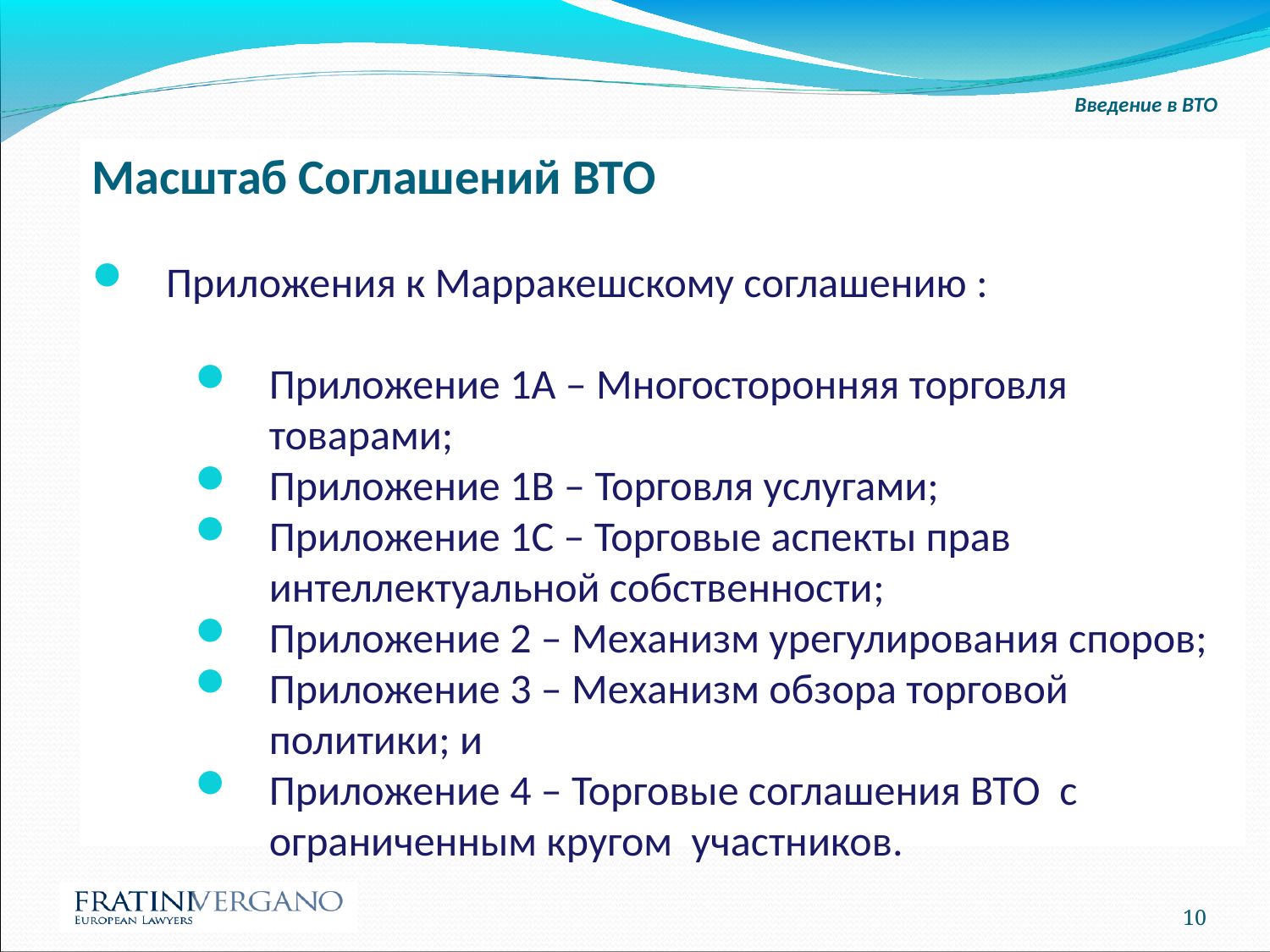

Введение в ВТО
Масштаб Соглашений ВТО

Приложения к Марракешскому соглашению :

Приложение 1A – Многосторонняя торговля товарами;
Приложение 1B – Торговля услугами;
Приложение 1C – Торговые аспекты прав интеллектуальной собственности;
Приложение 2 – Механизм урегулирования споров;
Приложение 3 – Механизм обзора торговой политики; и
Приложение 4 – Торговые соглашения ВТО  с  ограниченным кругом  участников.

10